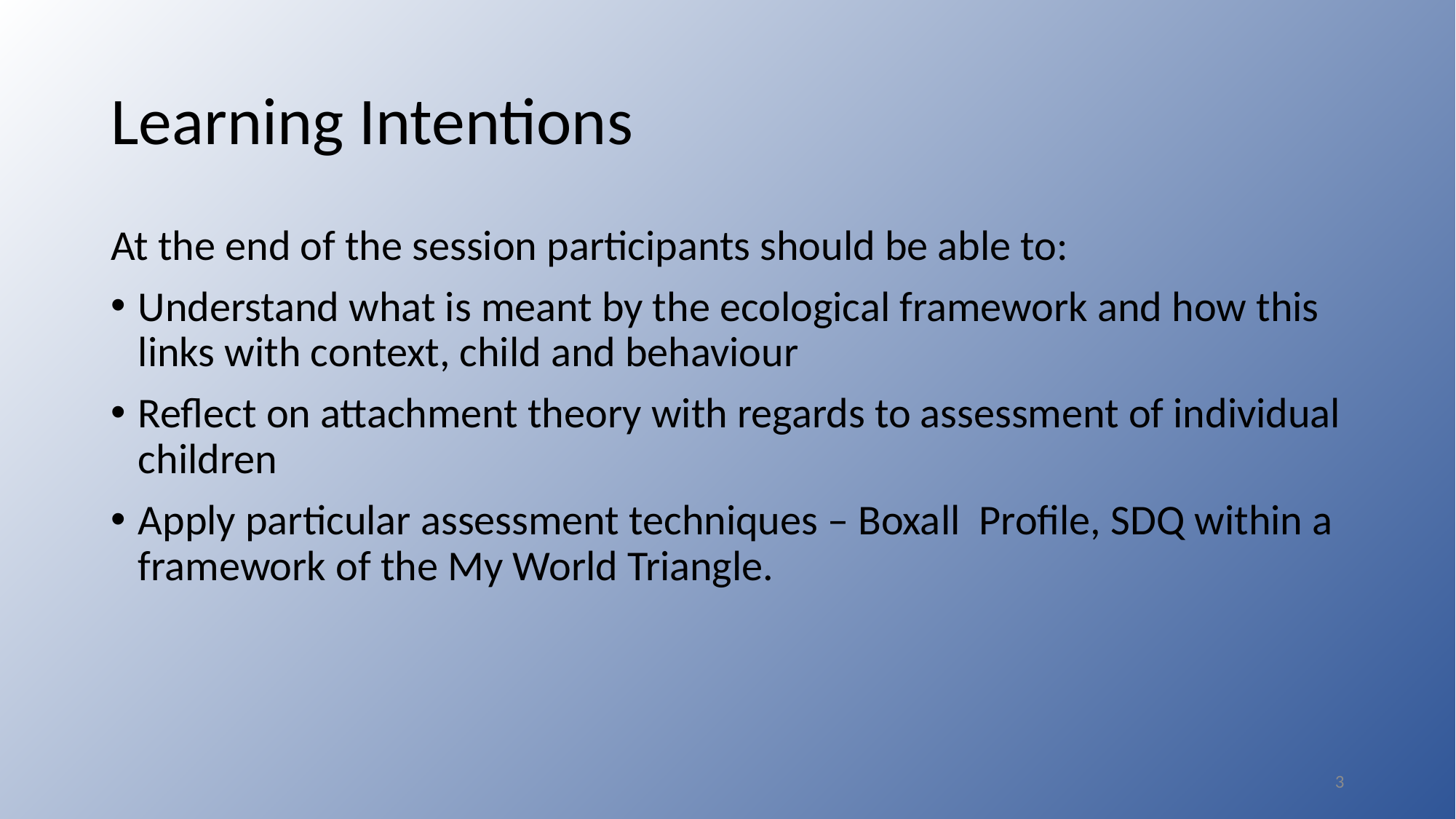

# Learning Intentions
At the end of the session participants should be able to:
Understand what is meant by the ecological framework and how this links with context, child and behaviour
Reflect on attachment theory with regards to assessment of individual children
Apply particular assessment techniques – Boxall  Profile, SDQ within a framework of the My World Triangle.

3